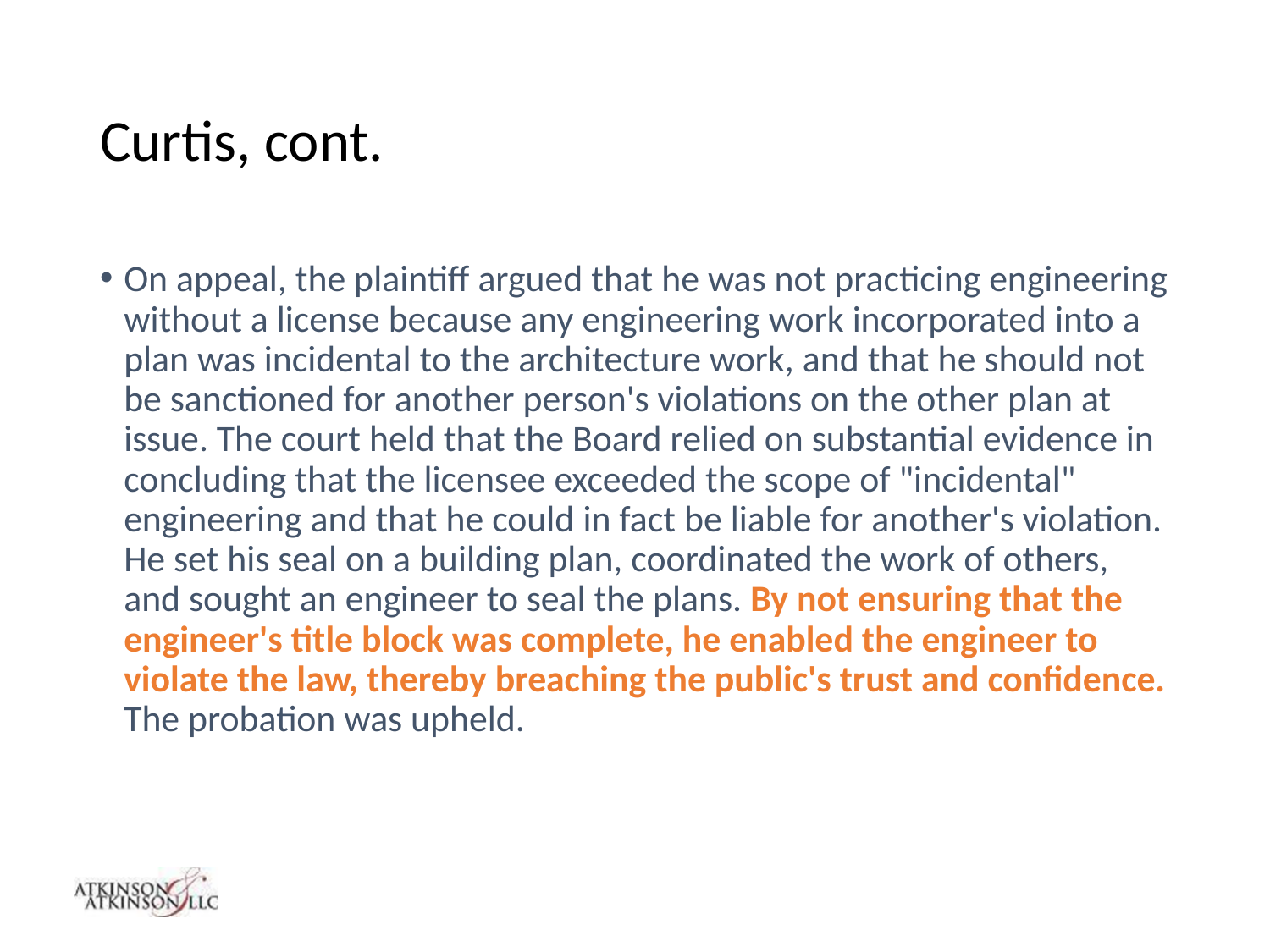

# Curtis, cont.
On appeal, the plaintiff argued that he was not practicing engineering without a license because any engineering work incorporated into a plan was incidental to the architecture work, and that he should not be sanctioned for another person's violations on the other plan at issue. The court held that the Board relied on substantial evidence in concluding that the licensee exceeded the scope of "incidental" engineering and that he could in fact be liable for another's violation. He set his seal on a building plan, coordinated the work of others, and sought an engineer to seal the plans. By not ensuring that the engineer's title block was complete, he enabled the engineer to violate the law, thereby breaching the public's trust and confidence. The probation was upheld.